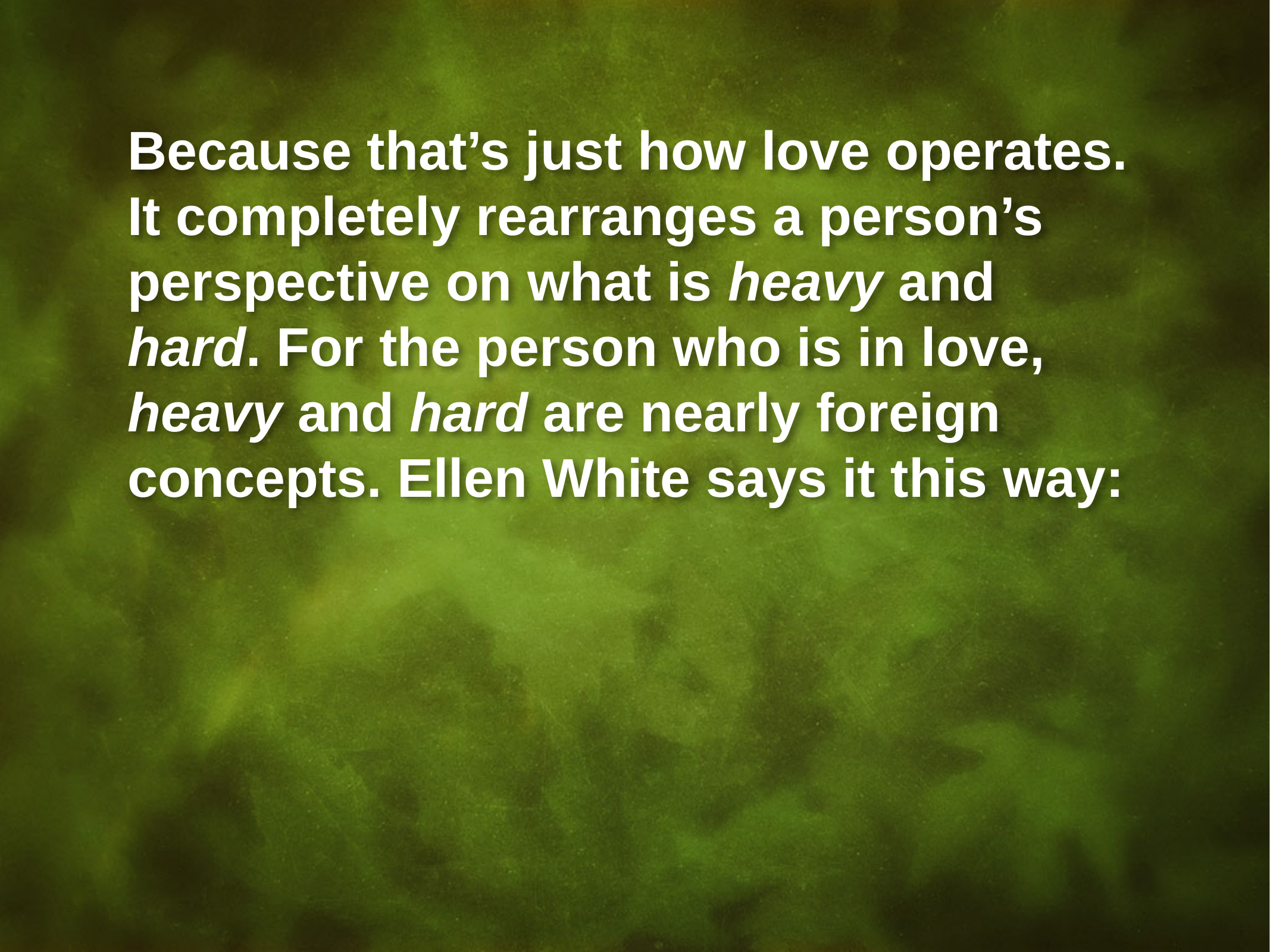

Because that’s just how love operates. It completely rearranges a person’s perspective on what is heavy and hard. For the person who is in love, heavy and hard are nearly foreign concepts. Ellen White says it this way: